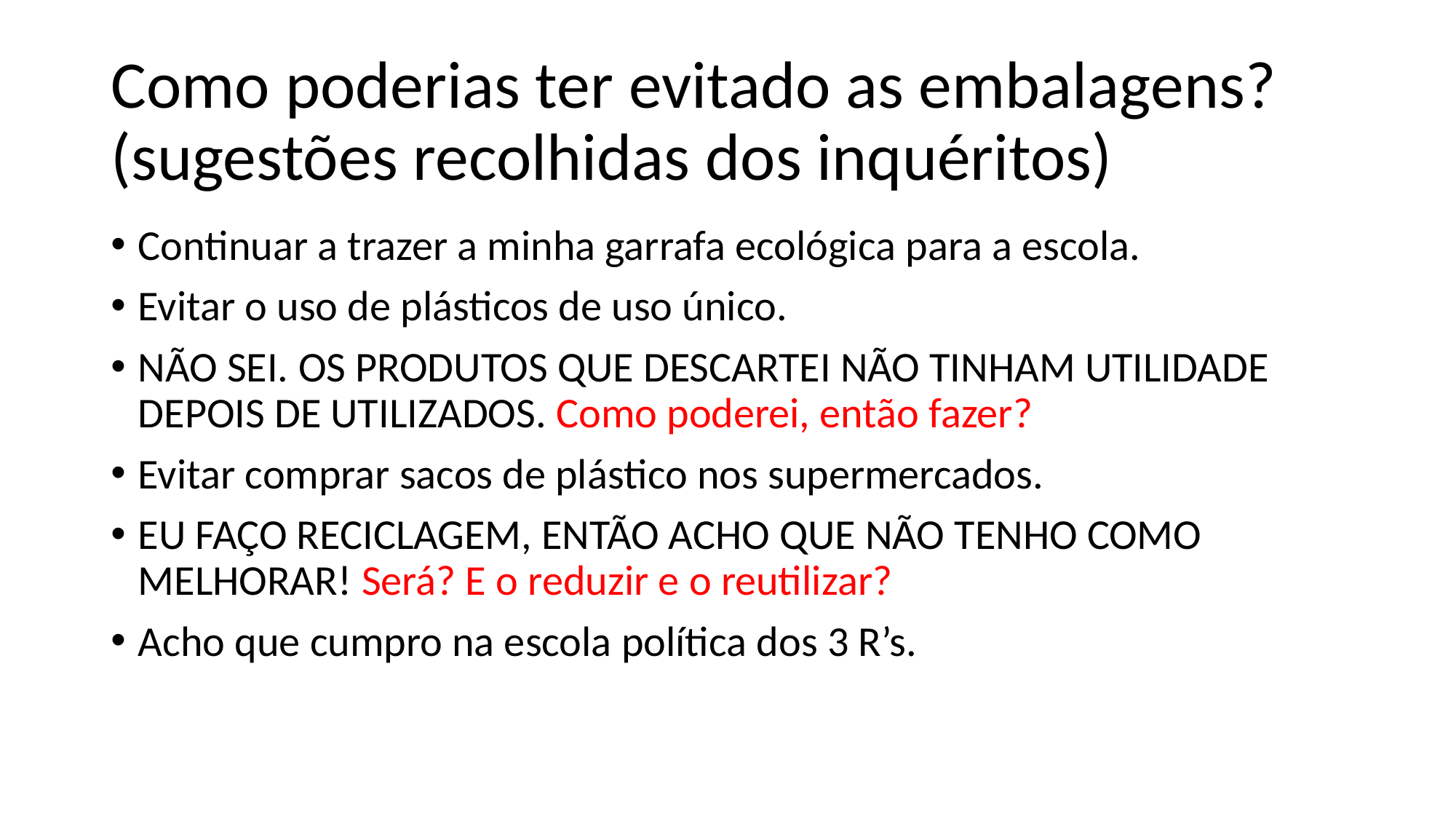

# Como poderias ter evitado as embalagens? (sugestões recolhidas dos inquéritos)
Continuar a trazer a minha garrafa ecológica para a escola.
Evitar o uso de plásticos de uso único.
NÃO SEI. OS PRODUTOS QUE DESCARTEI NÃO TINHAM UTILIDADE DEPOIS DE UTILIZADOS. Como poderei, então fazer?
Evitar comprar sacos de plástico nos supermercados.
EU FAÇO RECICLAGEM, ENTÃO ACHO QUE NÃO TENHO COMO MELHORAR! Será? E o reduzir e o reutilizar?
Acho que cumpro na escola política dos 3 R’s.